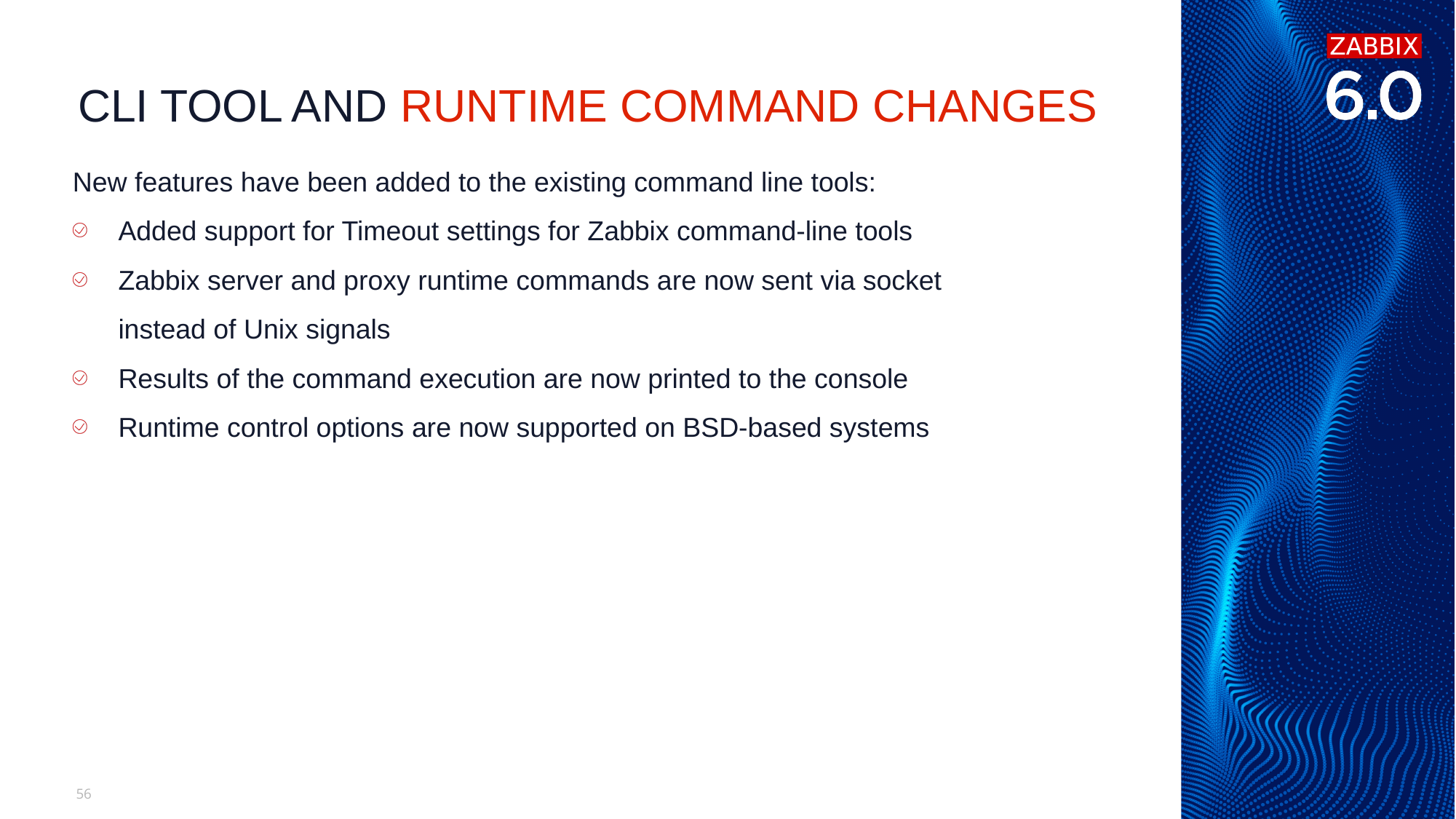

# CLI tool and runtime command changes
New features have been added to the existing command line tools:
Added support for Timeout settings for Zabbix command-line tools
Zabbix server and proxy runtime commands are now sent via socket instead of Unix signals
Results of the command execution are now printed to the console
Runtime control options are now supported on BSD-based systems
56